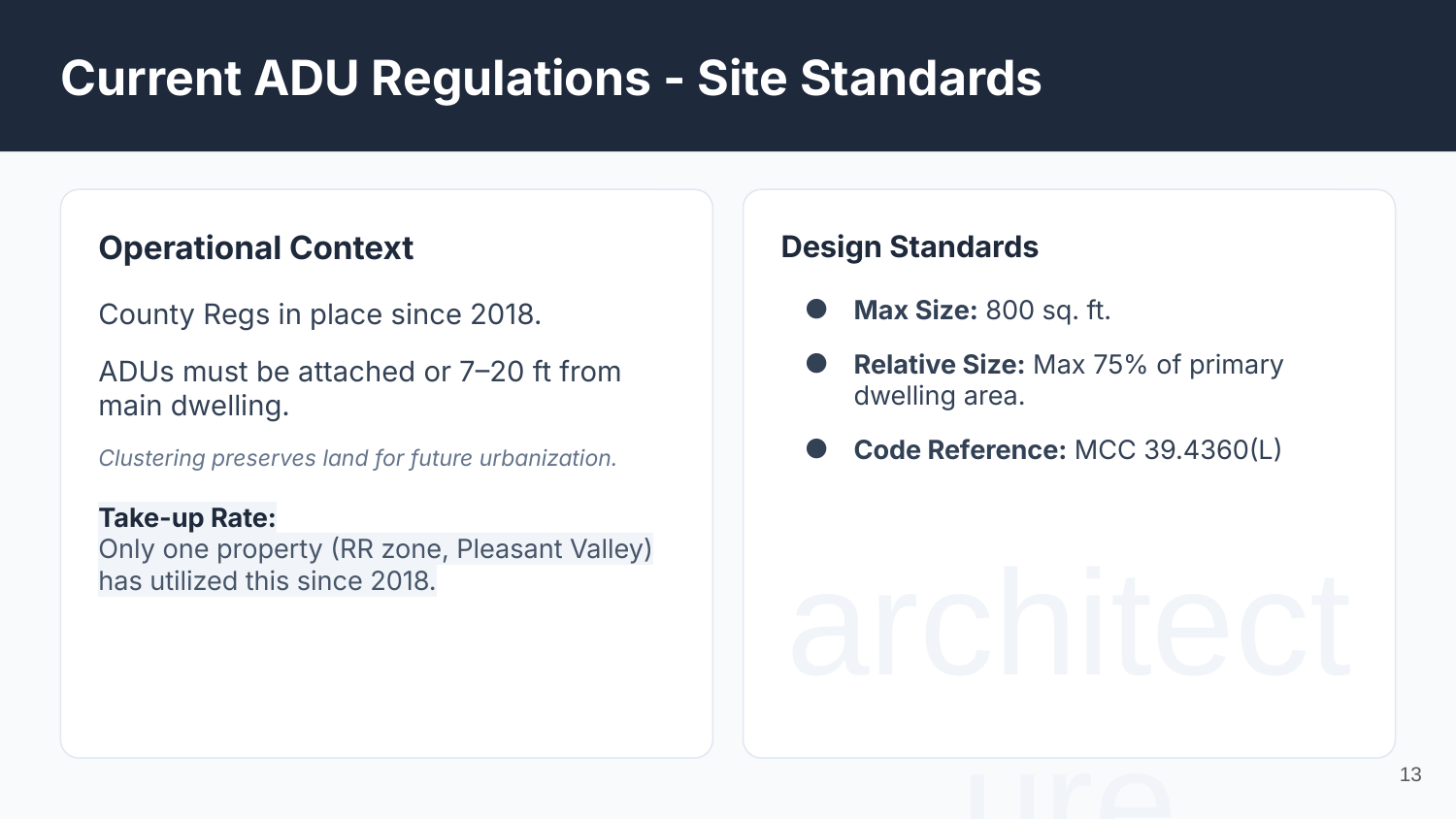

Current ADU Regulations - Site Standards

Operational Context
County Regs in place since 2018.
ADUs must be attached or 7–20 ft from main dwelling.
Clustering preserves land for future urbanization.
Take-up Rate:
Only one property (RR zone, Pleasant Valley) has utilized this since 2018.

Design Standards
Max Size: 800 sq. ft.
Relative Size: Max 75% of primary dwelling area.
Code Reference: MCC 39.4360(L)
architecture
13